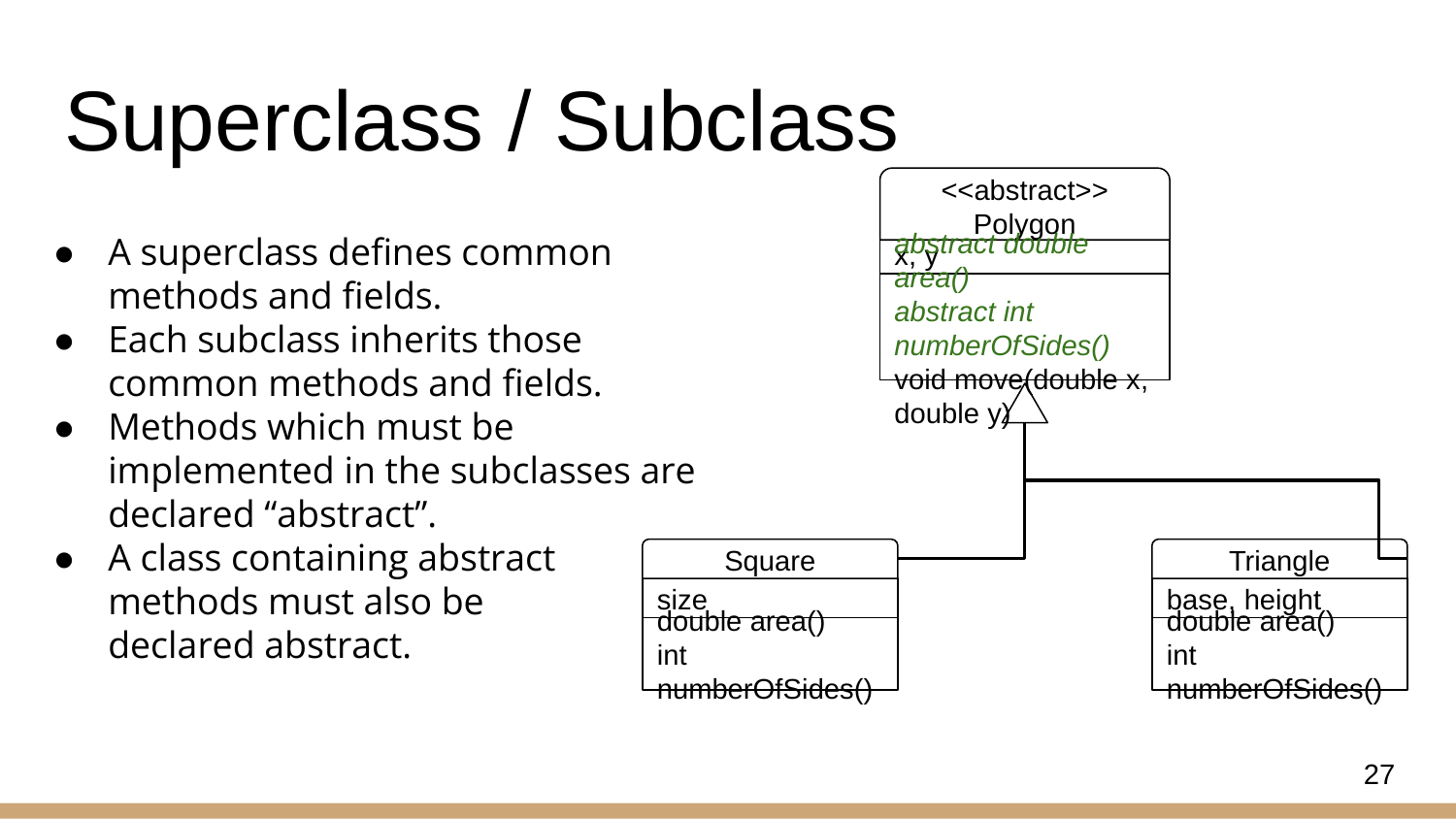

# Superclass / Subclass
<<abstract>>
Polygon
A superclass defines common methods and fields.
Each subclass inherits those common methods and fields.
Methods which must be implemented in the subclasses are declared “abstract”.
A class containing abstract
methods must also be
declared abstract.
x, y
abstract double area()
abstract int numberOfSides()
void move(double x, double y)

Square
Triangle
size
base, height
double area()
int numberOfSides()
double area()
int numberOfSides()
27